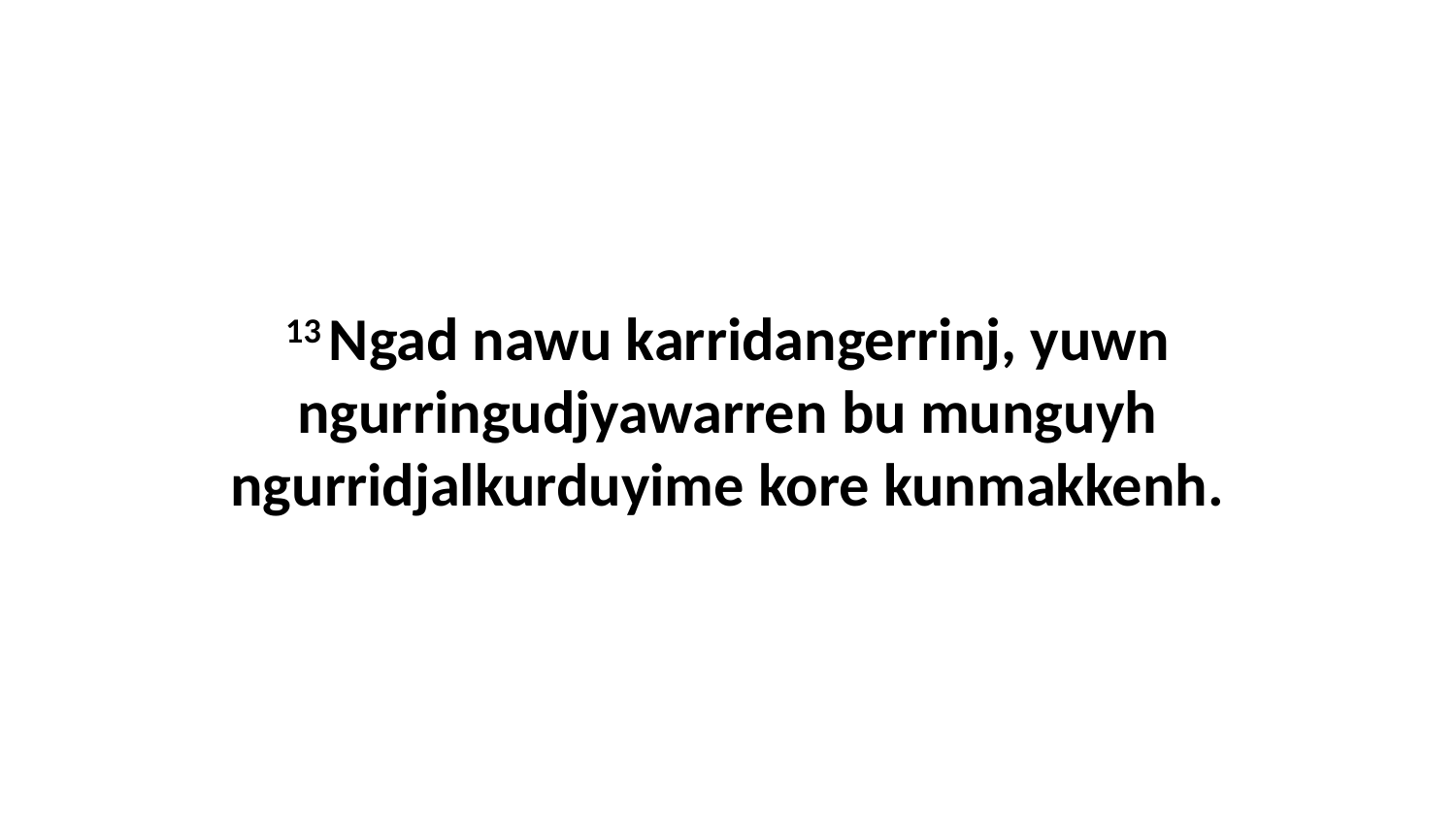

13 Ngad nawu karridangerrinj, yuwn ngurringudjyawarren bu munguyh ngurridjalkurduyime kore kunmakkenh.